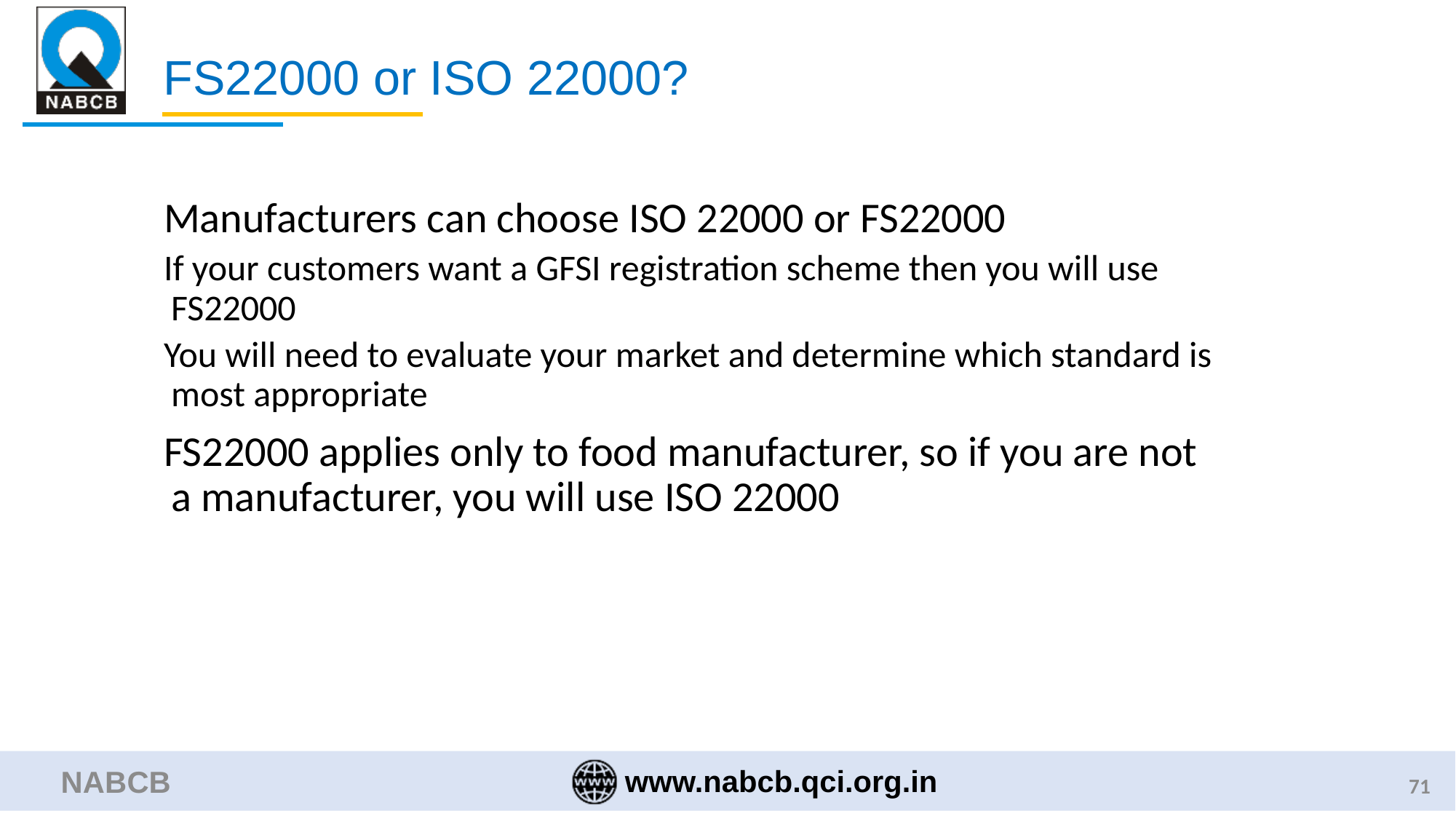

# FS22000 or ISO 22000?
Manufacturers can choose ISO 22000 or FS22000
If your customers want a GFSI registration scheme then you will use FS22000
You will need to evaluate your market and determine which standard is most appropriate
FS22000 applies only to food manufacturer, so if you are not a manufacturer, you will use ISO 22000
NABCB
71